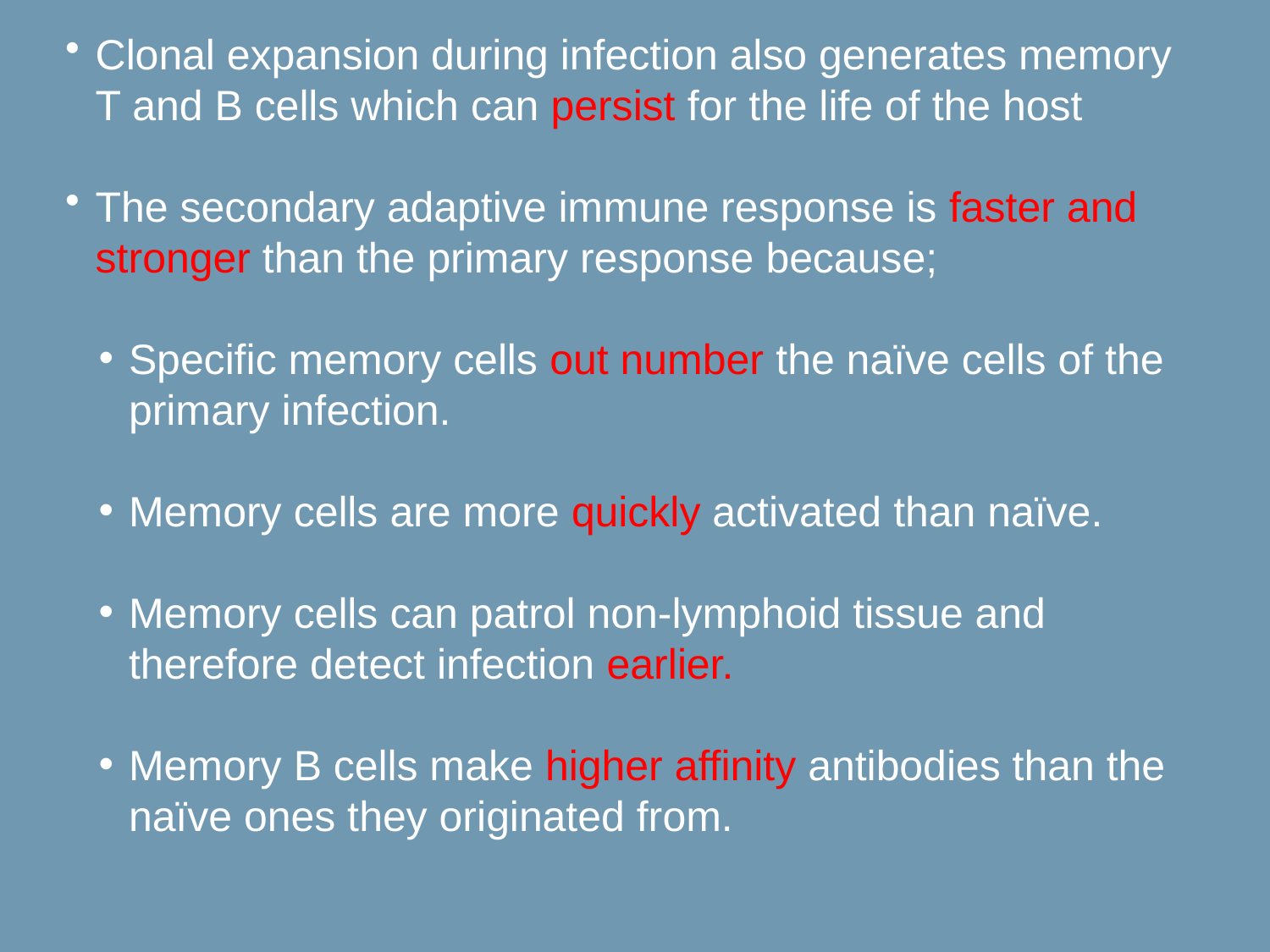

Clonal expansion during infection also generates memory T and B cells which can persist for the life of the host

The secondary adaptive immune response is faster and stronger than the primary response because;

Specific memory cells out number the naïve cells of the primary infection.

Memory cells are more quickly activated than naïve.

Memory cells can patrol non-lymphoid tissue and therefore detect infection earlier.

Memory B cells make higher affinity antibodies than the naïve ones they originated from.